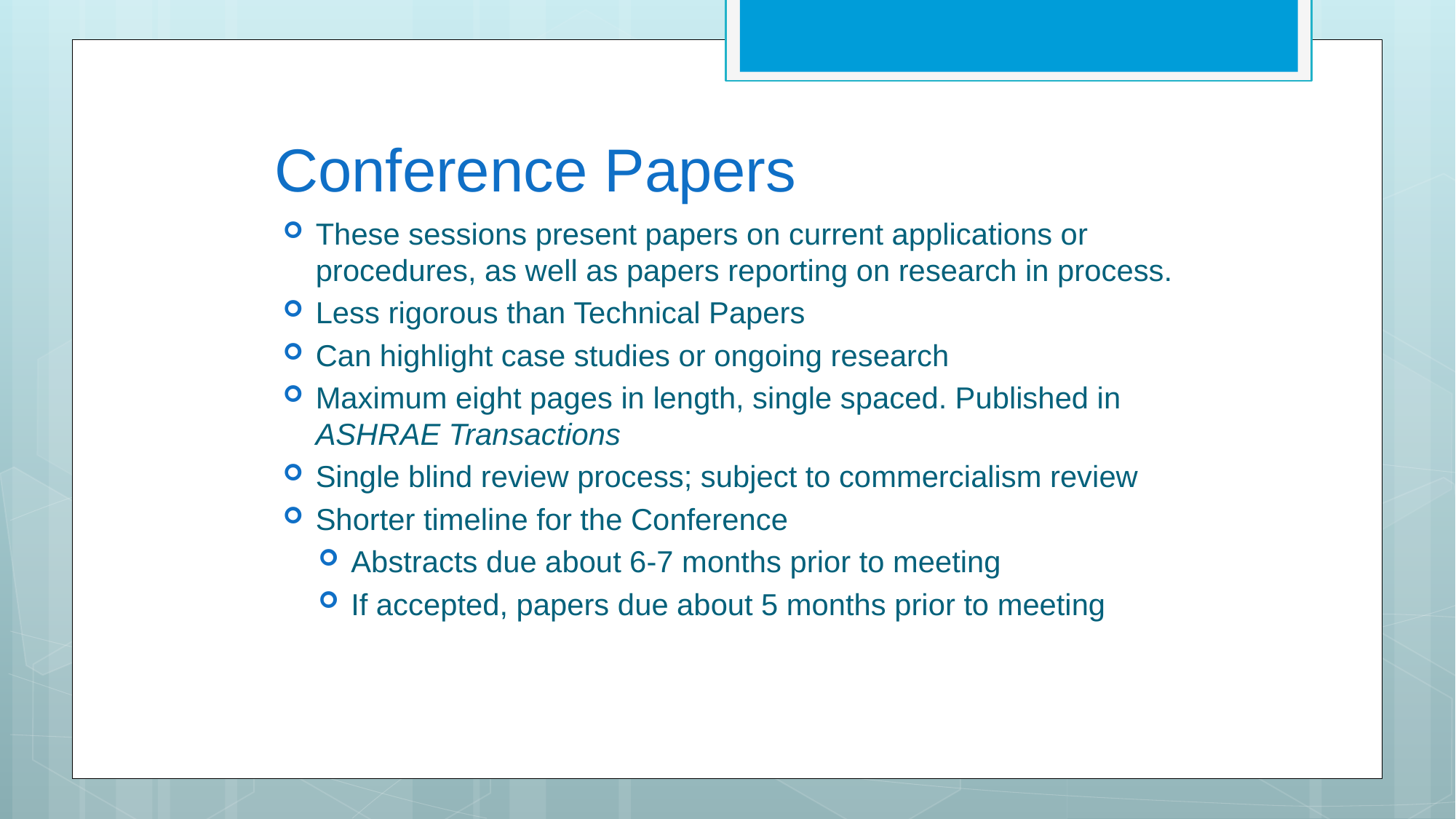

# Conference Papers
These sessions present papers on current applications or procedures, as well as papers reporting on research in process.
Less rigorous than Technical Papers
Can highlight case studies or ongoing research
Maximum eight pages in length, single spaced. Published in ASHRAE Transactions
Single blind review process; subject to commercialism review
Shorter timeline for the Conference
Abstracts due about 6-7 months prior to meeting
If accepted, papers due about 5 months prior to meeting